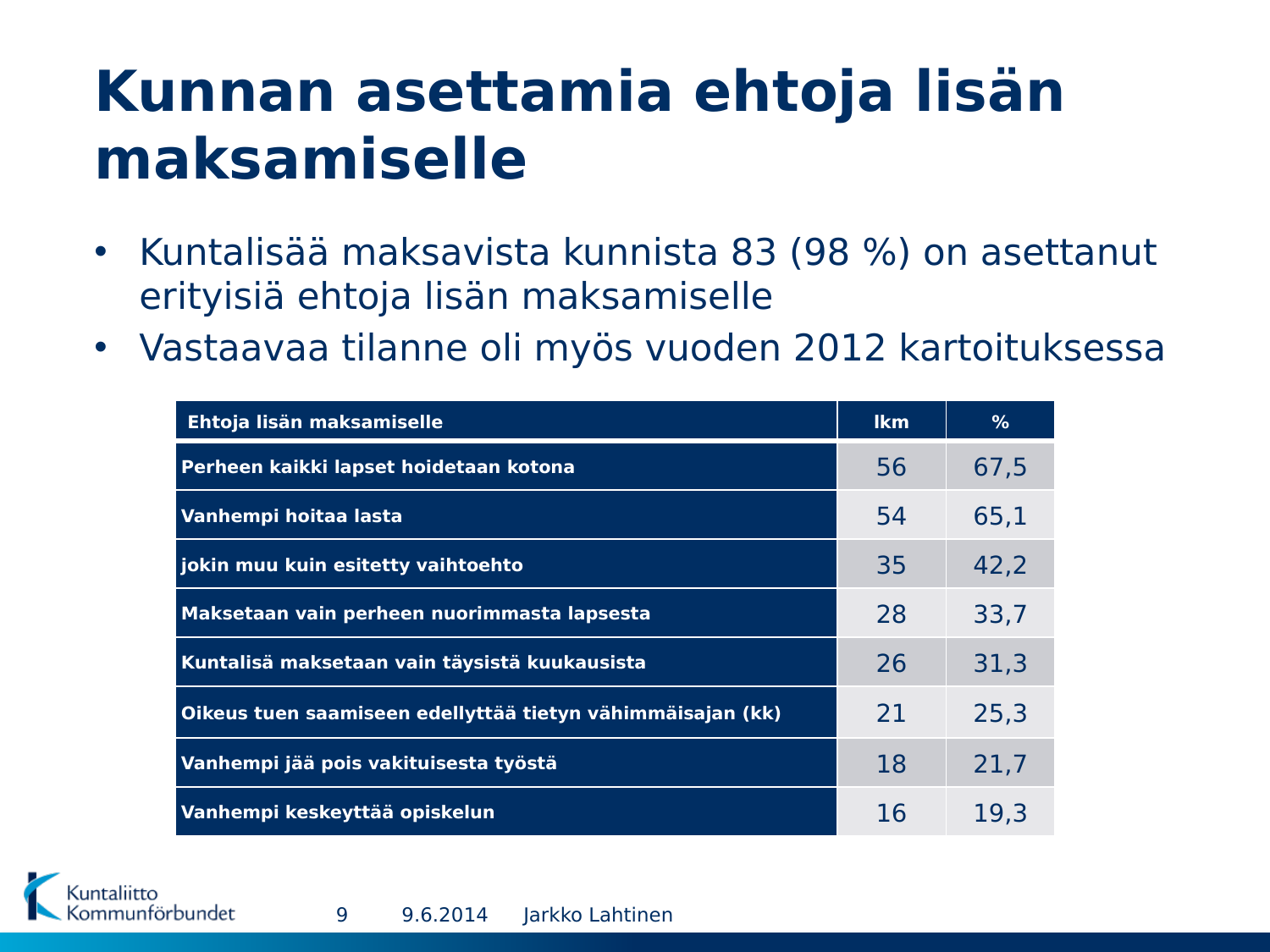

# Kunnan asettamia ehtoja lisän maksamiselle
Kuntalisää maksavista kunnista 83 (98 %) on asettanut erityisiä ehtoja lisän maksamiselle
Vastaavaa tilanne oli myös vuoden 2012 kartoituksessa
| Ehtoja lisän maksamiselle | lkm | % |
| --- | --- | --- |
| Perheen kaikki lapset hoidetaan kotona | 56 | 67,5 |
| Vanhempi hoitaa lasta | 54 | 65,1 |
| jokin muu kuin esitetty vaihtoehto | 35 | 42,2 |
| Maksetaan vain perheen nuorimmasta lapsesta | 28 | 33,7 |
| Kuntalisä maksetaan vain täysistä kuukausista | 26 | 31,3 |
| Oikeus tuen saamiseen edellyttää tietyn vähimmäisajan (kk) | 21 | 25,3 |
| Vanhempi jää pois vakituisesta työstä | 18 | 21,7 |
| Vanhempi keskeyttää opiskelun | 16 | 19,3 |
9
9.6.2014
Jarkko Lahtinen